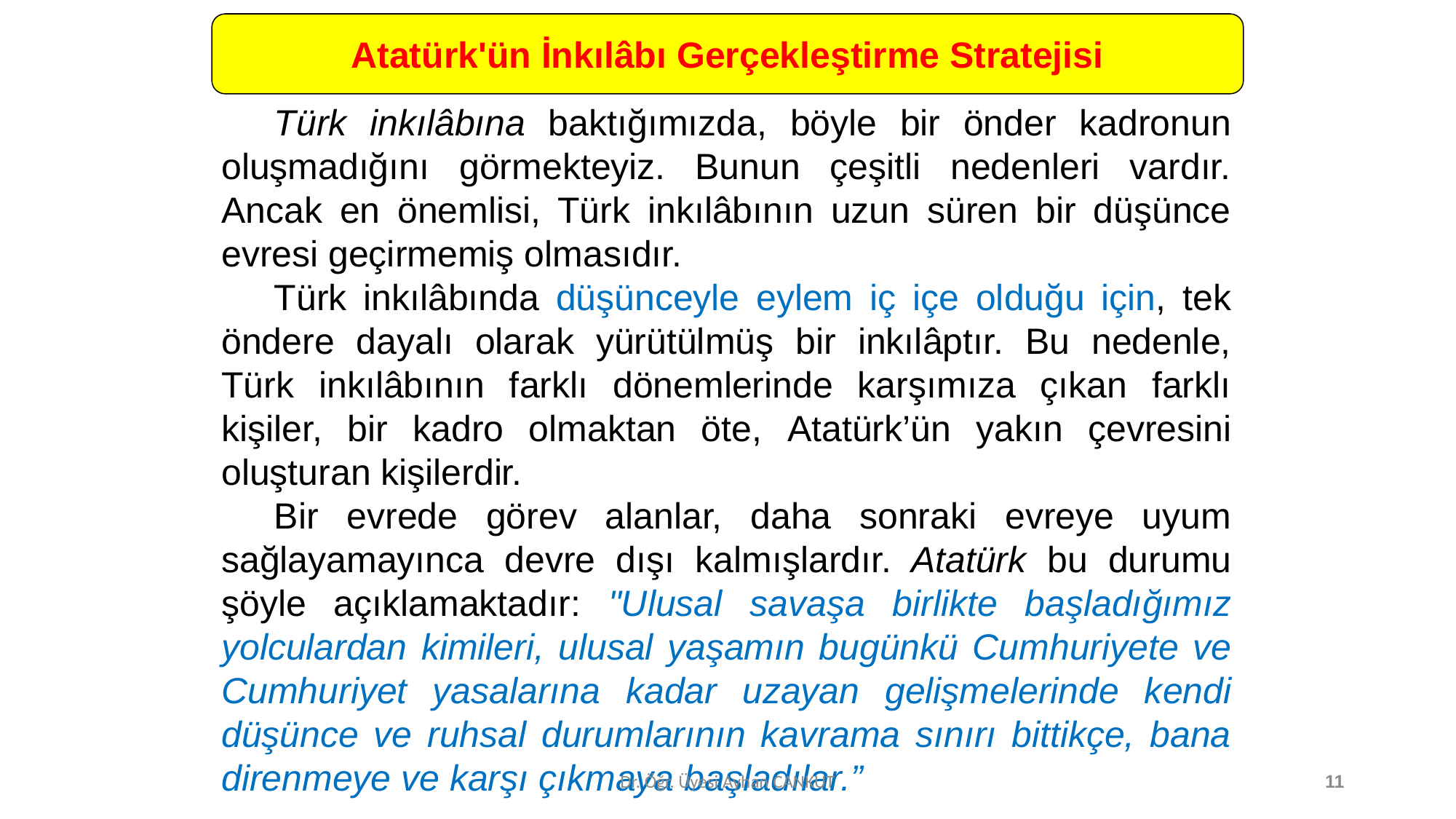

Atatürk'ün İnkılâbı Gerçekleştirme Stratejisi
	Türk inkılâbına baktığımızda, böyle bir önder kadronun oluşmadığını görmekteyiz. Bunun çeşitli nedenleri vardır. Ancak en önemlisi, Türk inkılâbının uzun süren bir düşünce evresi geçirmemiş olmasıdır.
	Türk inkılâbında düşünceyle eylem iç içe olduğu için, tek öndere dayalı olarak yürütülmüş bir inkılâptır. Bu nedenle, Türk inkılâbının farklı dönemlerinde karşımıza çıkan farklı kişiler, bir kadro olmaktan öte, Atatürk’ün yakın çevresini oluşturan kişilerdir.
	Bir evrede görev alanlar, daha sonraki evreye uyum sağlayamayınca devre dışı kalmışlardır. Atatürk bu durumu şöyle açıklamaktadır: "Ulusal savaşa birlikte başladığımız yolculardan kimileri, ulusal yaşamın bugünkü Cumhuriyete ve Cumhuriyet yasalarına kadar uzayan gelişmelerinde kendi düşünce ve ruhsal durumlarının kavrama sınırı bittikçe, bana direnmeye ve karşı çıkmaya başladılar.”
Dr. Öğr. Üyesi Ayhan CANKUT
11